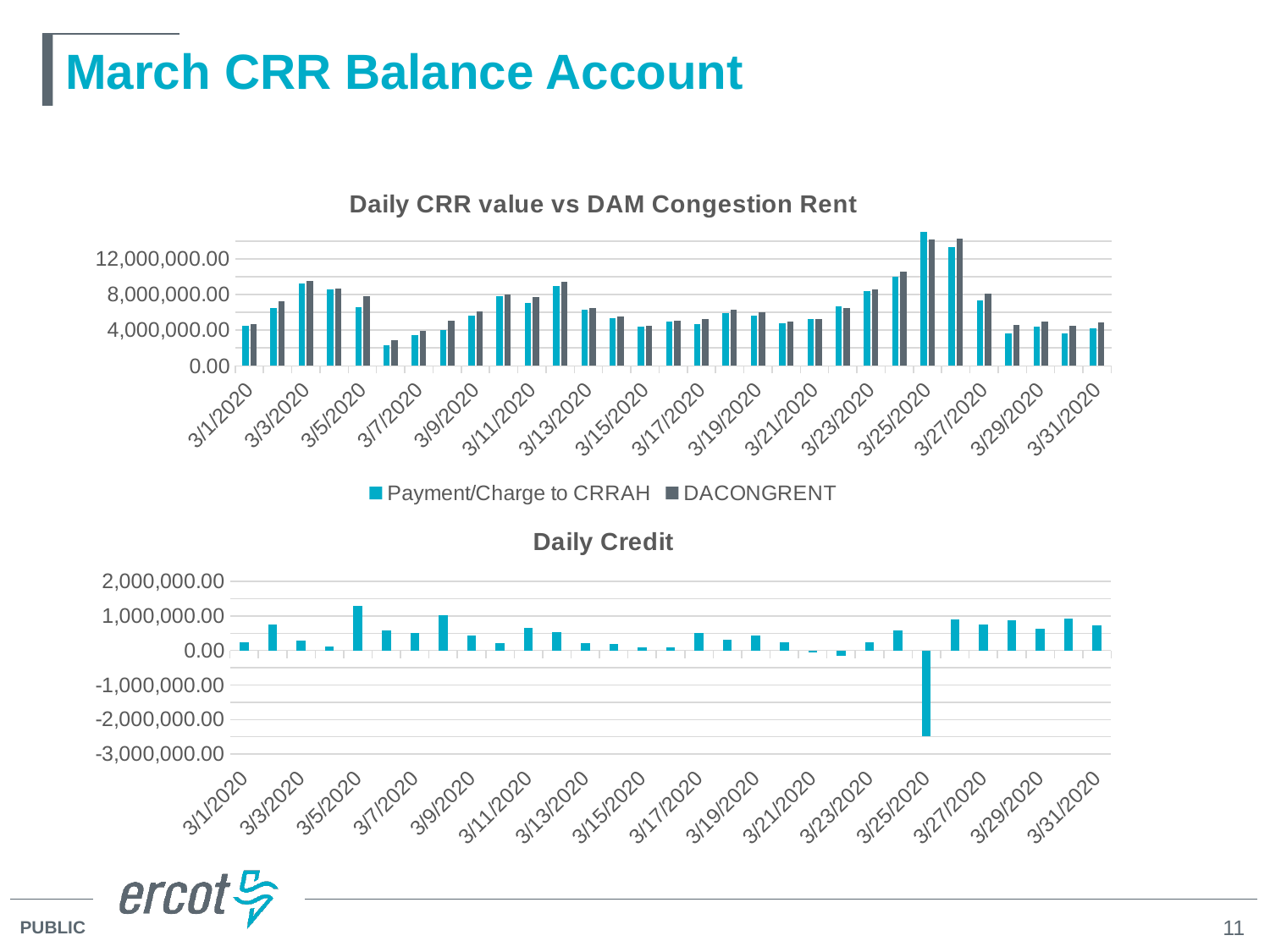

# March CRR Balance Account

### Chart: Daily CRR value vs DAM Congestion Rent

| Category | Payment/Charge to CRRAH | DACONGRENT |
|---|---|---|
| 43891 | 4451170.56 | 4690009.6 |
| 43892 | 6500825.22 | 7247396.28 |
| 43893 | 9269426.94 | 9547298.85 |
| 43894 | 8559132.549999999 | 8667932.08 |
| 43895 | 6563962.28 | 7856249.49 |
| 43896 | 2279753.22 | 2862782.05 |
| 43897 | 3425316.61 | 3930120.21 |
| 43898 | 4047137.37 | 5059243.64 |
| 43899 | 5672647.57 | 6112986.71 |
| 43900 | 7797413.35 | 8018305.36 |
| 43901 | 7076230.630000001 | 7725690.13 |
| 43902 | 8916214.88 | 9443304.8 |
| 43903 | 6312861.91 | 6519496.62 |
| 43904 | 5324348.08 | 5507125.81 |
| 43905 | 4444542.39 | 4525480.57 |
| 43906 | 5004470.29 | 5100136.96 |
| 43907 | 4715314.96 | 5227091.92 |
| 43908 | 5935236.9399999995 | 6252992.74 |
| 43909 | 5623346.15 | 6045087.61 |
| 43910 | 4748364.0 | 4982059.65 |
| 43911 | 5287363.7700000005 | 5218661.21 |
| 43912 | 6692211.74 | 6532232.37 |
| 43913 | 8362024.42 | 8611860.12 |
| 43914 | 10011724.75 | 10592752.98 |
| 43915 | 16677404.459999999 | 14184049.93 |
| 43916 | 13353004.25 | 14246584.93 |
| 43917 | 7301973.470000001 | 8059067.02 |
| 43918 | 3678494.9099999997 | 4561439.5 |
| 43919 | 4355811.79 | 4995687.84 |
| 43920 | 3607949.0999999996 | 4526300.61 |
| 43921 | 4186264.27 | 4902312.4 |

### Chart: Daily Credit

| Category | DAILY_CREDIT |
|---|---|
| 43891 | 238839.04 |
| 43892 | 746571.06 |
| 43893 | 277871.91 |
| 43894 | 108799.53 |
| 43895 | 1292287.21 |
| 43896 | 583028.83 |
| 43897 | 504803.6 |
| 43898 | 1012106.27 |
| 43899 | 440339.14 |
| 43900 | 220892.01 |
| 43901 | 649459.5 |
| 43902 | 527089.92 |
| 43903 | 206634.71 |
| 43904 | 182777.73 |
| 43905 | 80938.18 |
| 43906 | 95666.67 |
| 43907 | 511776.96 |
| 43908 | 317755.8 |
| 43909 | 421741.46 |
| 43910 | 233695.65 |
| 43911 | -68702.56 |
| 43912 | -159979.37 |
| 43913 | 249835.7 |
| 43914 | 581028.23 |
| 43915 | -2493354.53 |
| 43916 | 893580.68 |
| 43917 | 757093.55 |
| 43918 | 882944.59 |
| 43919 | 639876.05 |
| 43920 | 918351.51 |
| 43921 | 716048.13 |